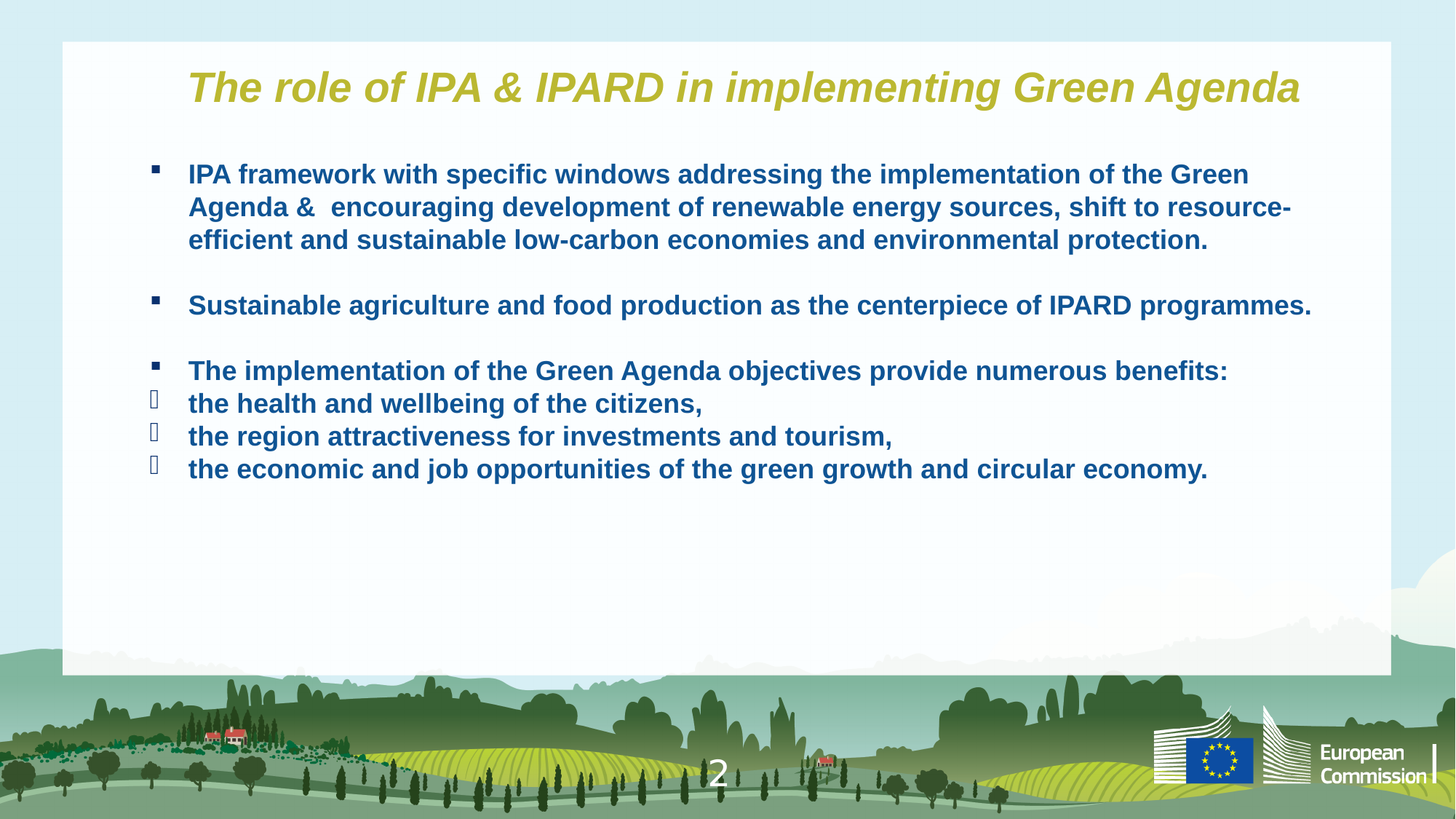

The role of IPA & IPARD in implementing Green Agenda
IPA framework with specific windows addressing the implementation of the Green Agenda &  encouraging development of renewable energy sources, shift to resource-efficient and sustainable low-carbon economies and environmental protection.

Sustainable agriculture and food production as the centerpiece of IPARD programmes.

The implementation of the Green Agenda objectives provide numerous benefits:
the health and wellbeing of the citizens,
the region attractiveness for investments and tourism,
the economic and job opportunities of the green growth and circular economy.

2